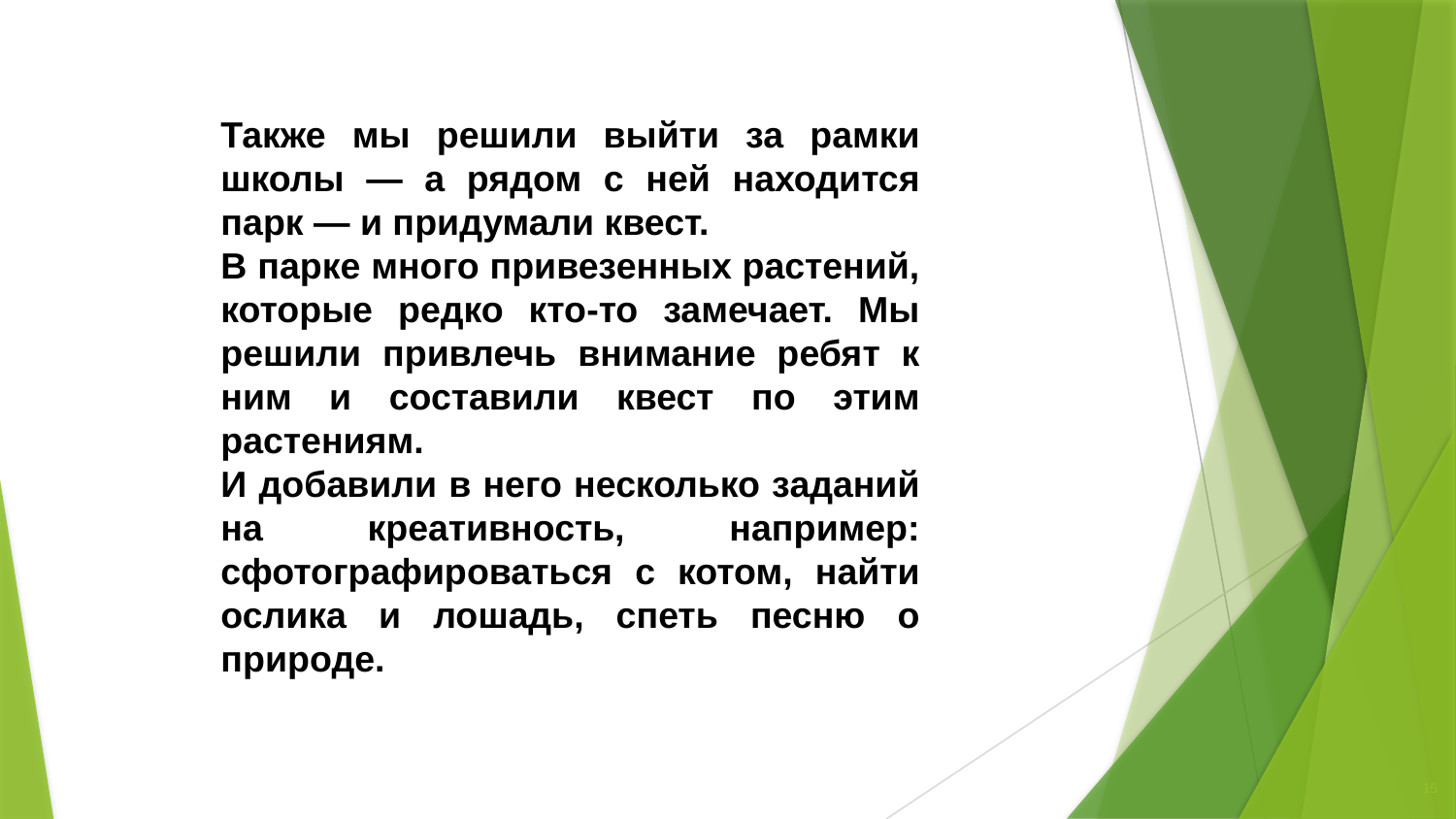

Также мы решили выйти за рамки школы — а рядом с ней находится парк — и придумали квест.
В парке много привезенных растений, которые редко кто-то замечает. Мы решили привлечь внимание ребят к ним и составили квест по этим растениям.
И добавили в него несколько заданий на креативность, например: сфотографироваться с котом, найти ослика и лошадь, спеть песню о природе.
15